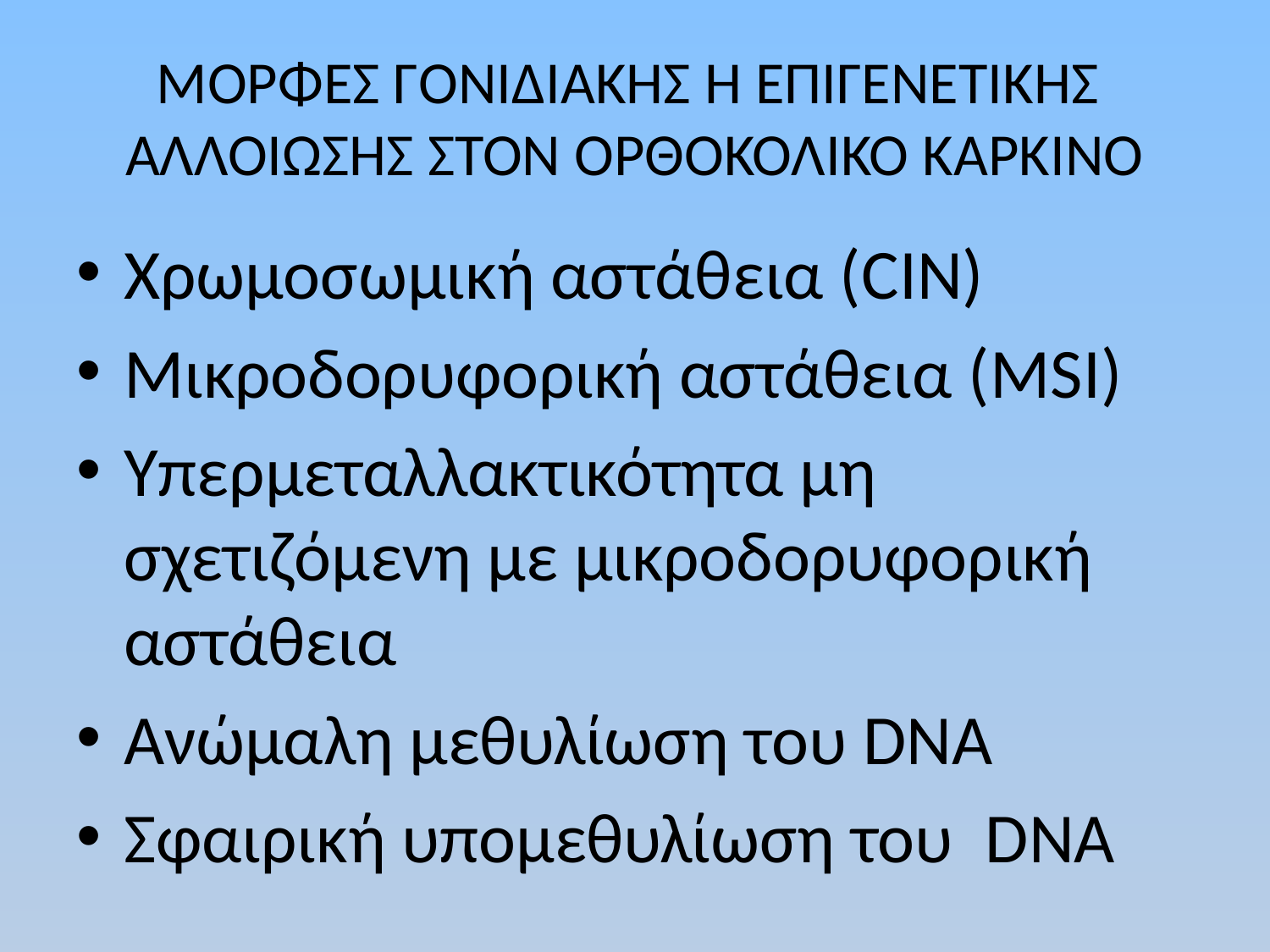

# ΜΟΡΦΕΣ ΓΟΝΙΔΙΑΚΗΣ Η ΕΠΙΓΕΝΕΤΙΚΗΣ ΑΛΛΟΙΩΣΗΣ ΣΤΟΝ ΟΡΘΟΚΟΛΙΚΟ ΚΑΡΚΙΝΟ
Χρωμοσωμική αστάθεια (CIN)
Μικροδορυφορική αστάθεια (MSI)
Yπερμεταλλακτικότητα μη σχετιζόμενη με μικροδορυφορική αστάθεια
Ανώμαλη μεθυλίωση του DNA
Σφαιρική υπομεθυλίωση του  DNA